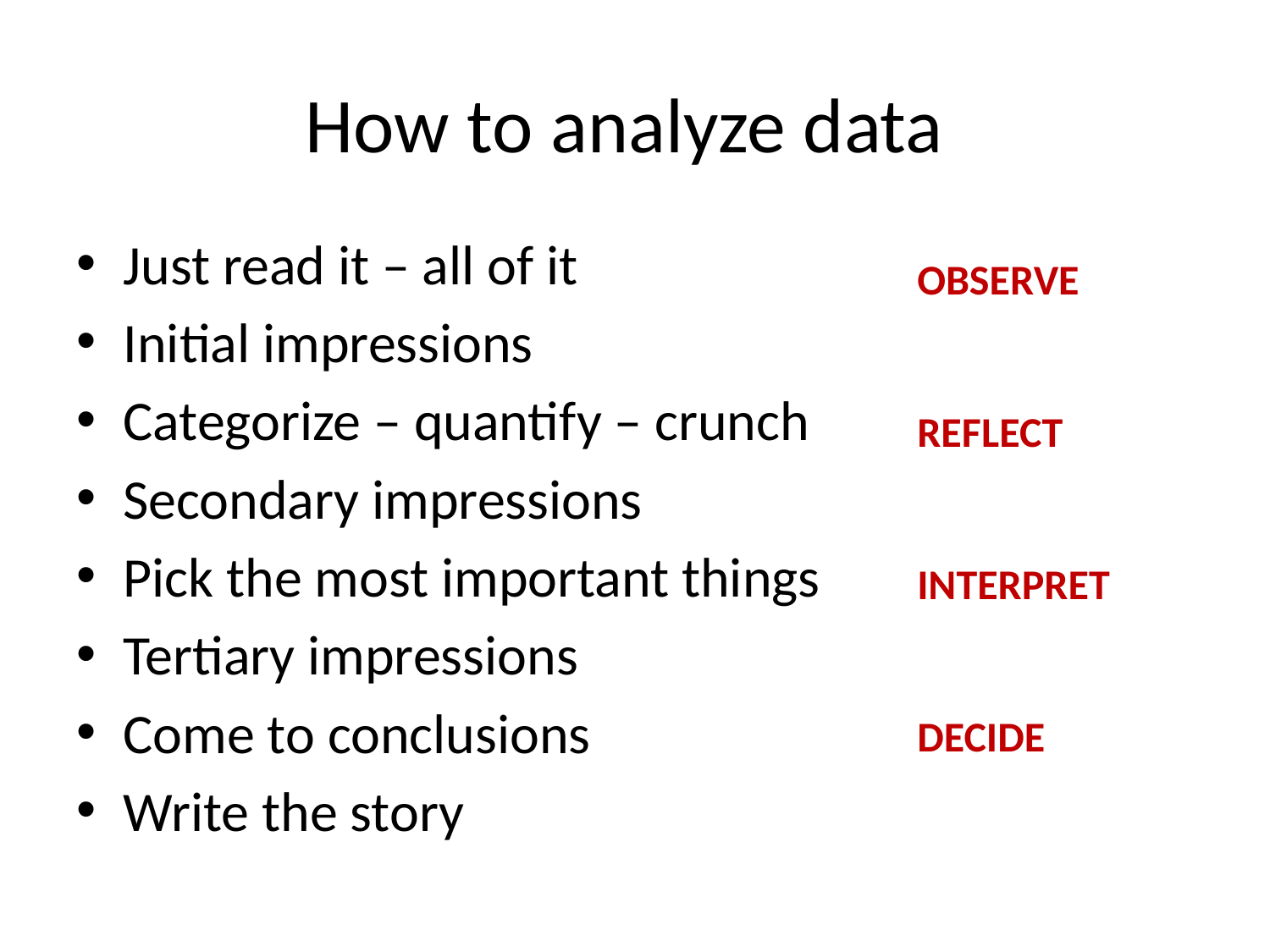

# How to analyze data
Just read it – all of it
Initial impressions
Categorize – quantify – crunch
Secondary impressions
Pick the most important things
Tertiary impressions
Come to conclusions
Write the story

OBSERVE

REFLECT

INTERPRET

DECIDE